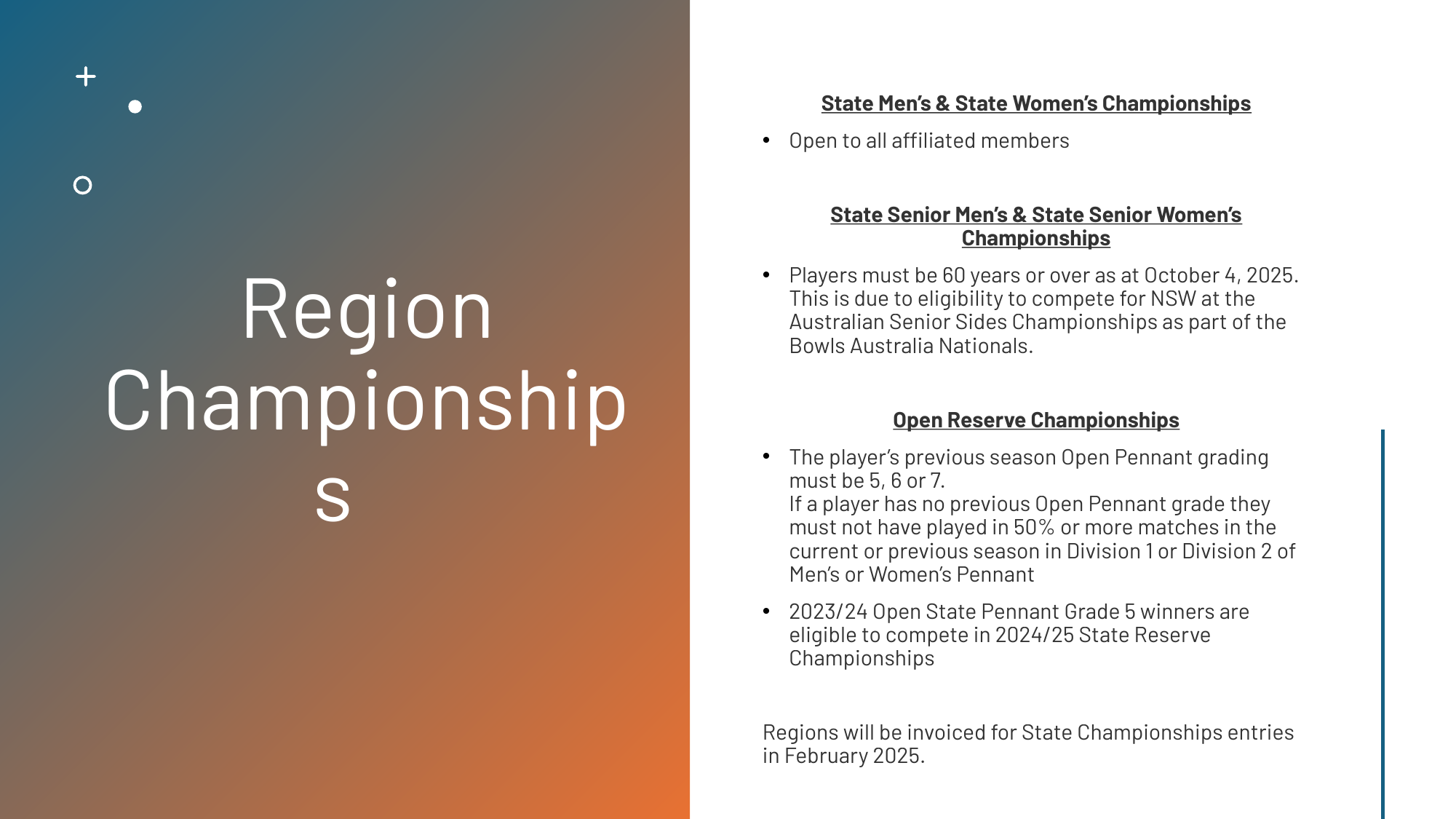

# Region Championships

State Men’s & State Women’s Championships
Open to all affiliated members

State Senior Men’s & State Senior Women’s Championships
Players must be 60 years or over as at October 4, 2025.
This is due to eligibility to compete for NSW at the Australian Senior Sides Championships as part of the Bowls Australia Nationals.

Open Reserve Championships
The player’s previous season Open Pennant grading must be 5, 6 or 7.
If a player has no previous Open Pennant grade they must not have played in 50% or more matches in the current or previous season in Division 1 or Division 2 of Men’s or Women’s Pennant
2023/24 Open State Pennant Grade 5 winners are eligible to compete in 2024/25 State Reserve Championships

Regions will be invoiced for State Championships entries in February 2025.